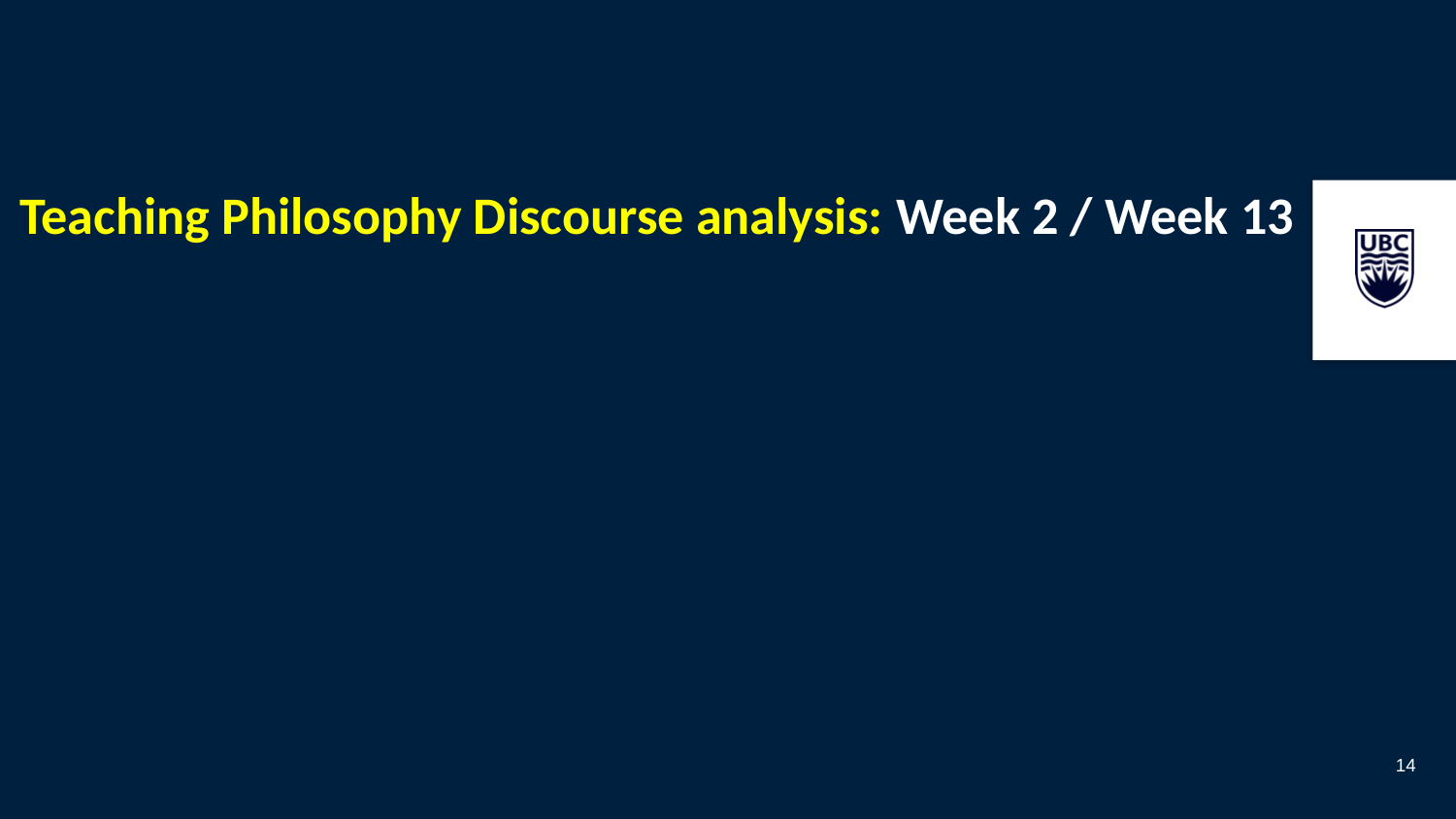

# Teaching Philosophy Discourse analysis: Week 2 / Week 13